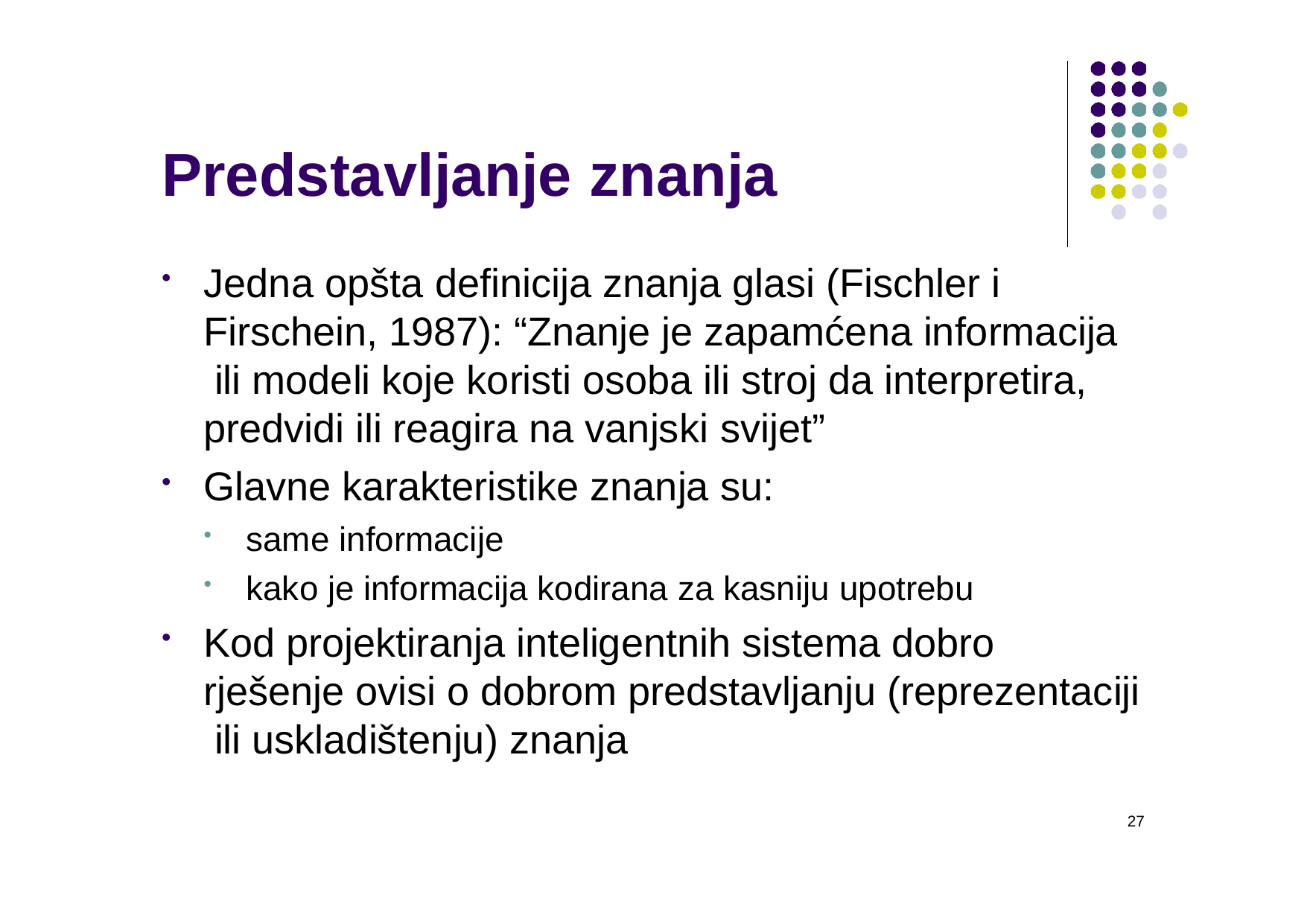

# Predstavljanje znanja
Jedna opšta definicija znanja glasi (Fischler i  Firschein, 1987): “Znanje je zapamćena informacija  ili modeli koje koristi osoba ili stroj da interpretira,  predvidi ili reagira na vanjski svijet”
Glavne karakteristike znanja su:
same informacije
kako je informacija kodirana za kasniju upotrebu
Kod projektiranja inteligentnih sistema dobro  rješenje ovisi o dobrom predstavljanju (reprezentaciji  ili uskladištenju) znanja
27